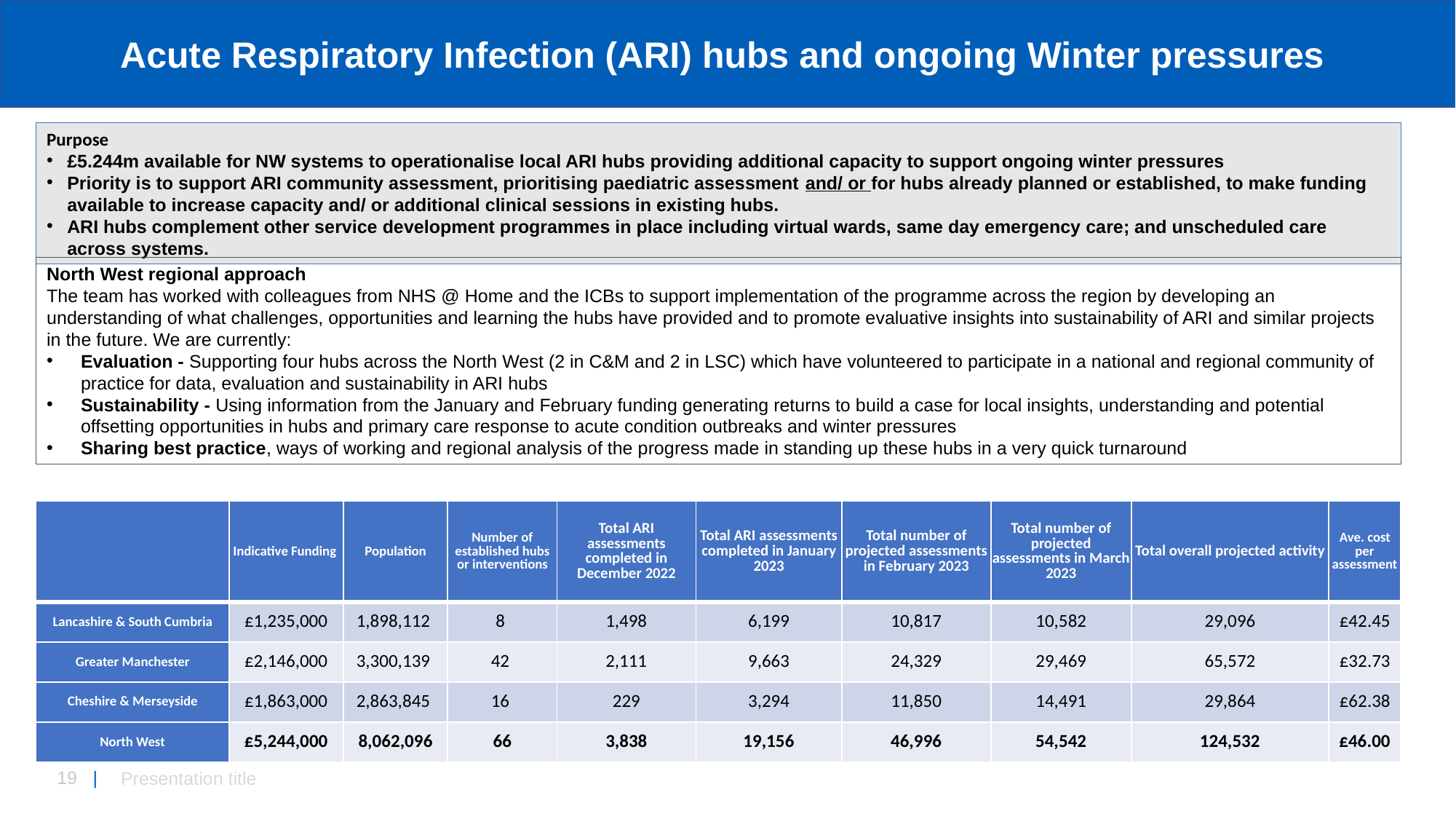

Acute Respiratory Infection (ARI) hubs and ongoing Winter pressures
# Acute Respiratory Infection (ARI) hubs
Purpose
£5.244m available for NW systems to operationalise local ARI hubs providing additional capacity to support ongoing winter pressures
Priority is to support ARI community assessment, prioritising paediatric assessment and/ or for hubs already planned or established, to make funding available to increase capacity and/ or additional clinical sessions in existing hubs.
ARI hubs complement other service development programmes in place including virtual wards, same day emergency care; and unscheduled care across systems.
North West regional approach
The team has worked with colleagues from NHS @ Home and the ICBs to support implementation of the programme across the region by developing an understanding of what challenges, opportunities and learning the hubs have provided and to promote evaluative insights into sustainability of ARI and similar projects in the future. We are currently:
Evaluation - Supporting four hubs across the North West (2 in C&M and 2 in LSC) which have volunteered to participate in a national and regional community of practice for data, evaluation and sustainability in ARI hubs
Sustainability - Using information from the January and February funding generating returns to build a case for local insights, understanding and potential offsetting opportunities in hubs and primary care response to acute condition outbreaks and winter pressures
Sharing best practice, ways of working and regional analysis of the progress made in standing up these hubs in a very quick turnaround
|  | Indicative Funding | Population | Number of established hubs or interventions | Total ARI assessments completed in December 2022 | Total ARI assessments completed in January 2023 | Total number of projected assessments in February 2023 | Total number of projected assessments in March 2023 | Total overall projected activity | Ave. cost per assessment |
| --- | --- | --- | --- | --- | --- | --- | --- | --- | --- |
| Lancashire & South Cumbria | £1,235,000 | 1,898,112 | 8 | 1,498 | 6,199 | 10,817 | 10,582 | 29,096 | £42.45 |
| Greater Manchester | £2,146,000 | 3,300,139 | 42 | 2,111 | 9,663 | 24,329 | 29,469 | 65,572 | £32.73 |
| Cheshire & Merseyside | £1,863,000 | 2,863,845 | 16 | 229 | 3,294 | 11,850 | 14,491 | 29,864 | £62.38 |
| North West | £5,244,000 | 8,062,096 | 66 | 3,838 | 19,156 | 46,996 | 54,542 | 124,532 | £46.00 |
Presentation title